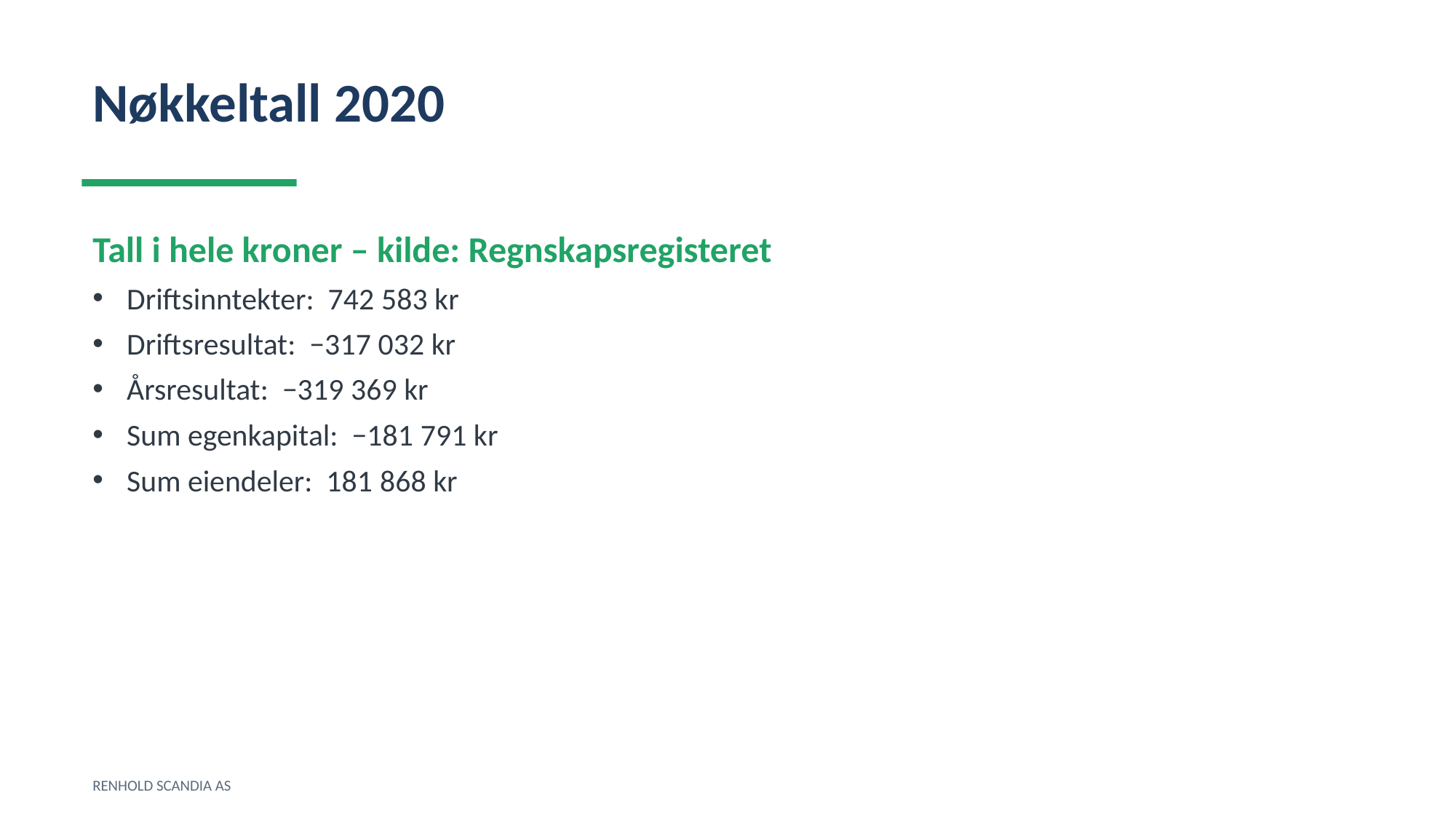

Nøkkeltall 2020

Tall i hele kroner – kilde: Regnskapsregisteret
Driftsinntekter:  742 583 kr
Driftsresultat:  −317 032 kr
Årsresultat:  −319 369 kr
Sum egenkapital:  −181 791 kr
Sum eiendeler:  181 868 kr
RENHOLD SCANDIA AS